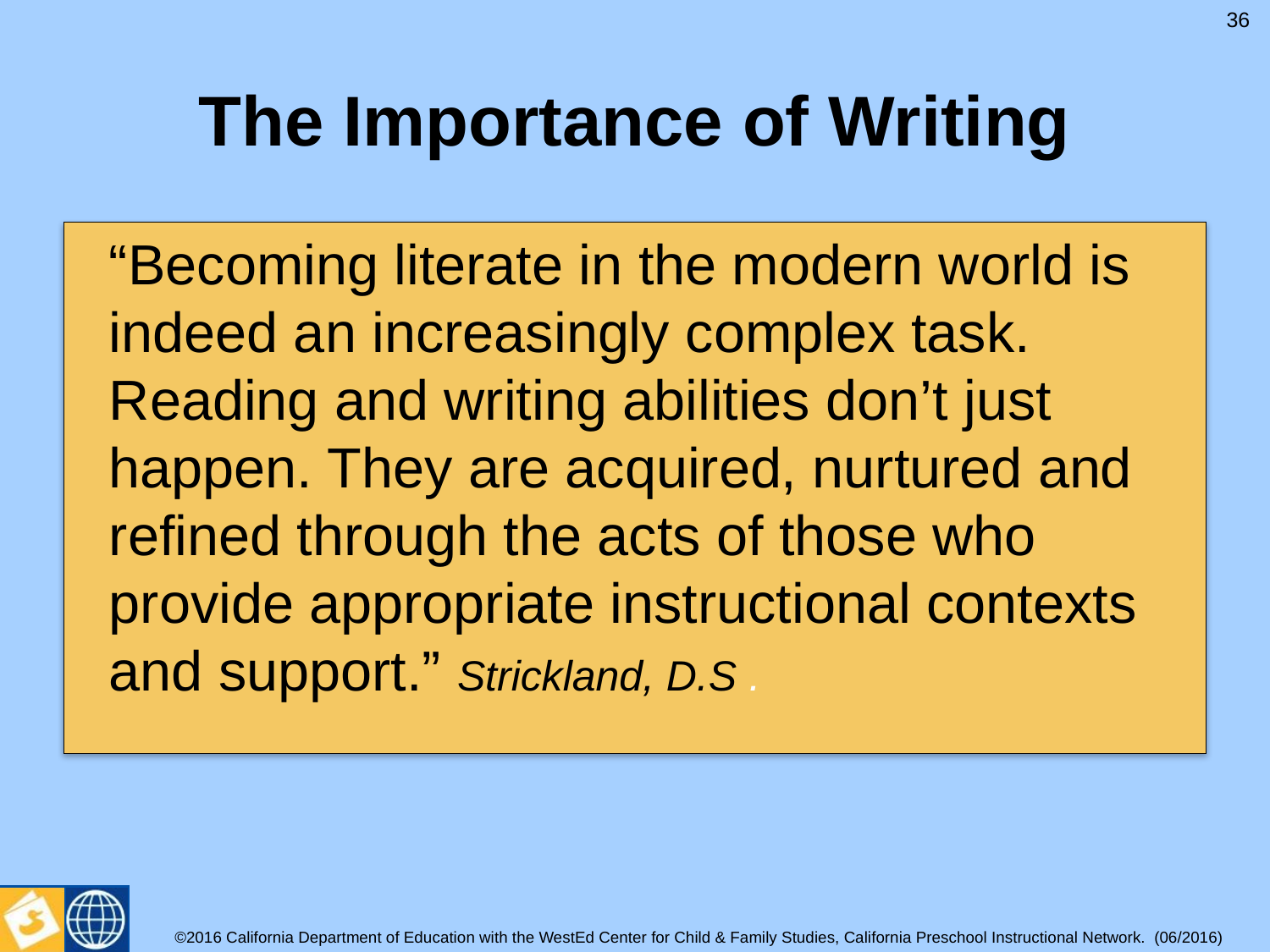

36
# The Importance of Writing
“Becoming literate in the modern world is indeed an increasingly complex task.  Reading and writing abilities don’t just happen. They are acquired, nurtured and refined through the acts of those who provide appropriate instructional contexts and support.” Strickland, D.S .